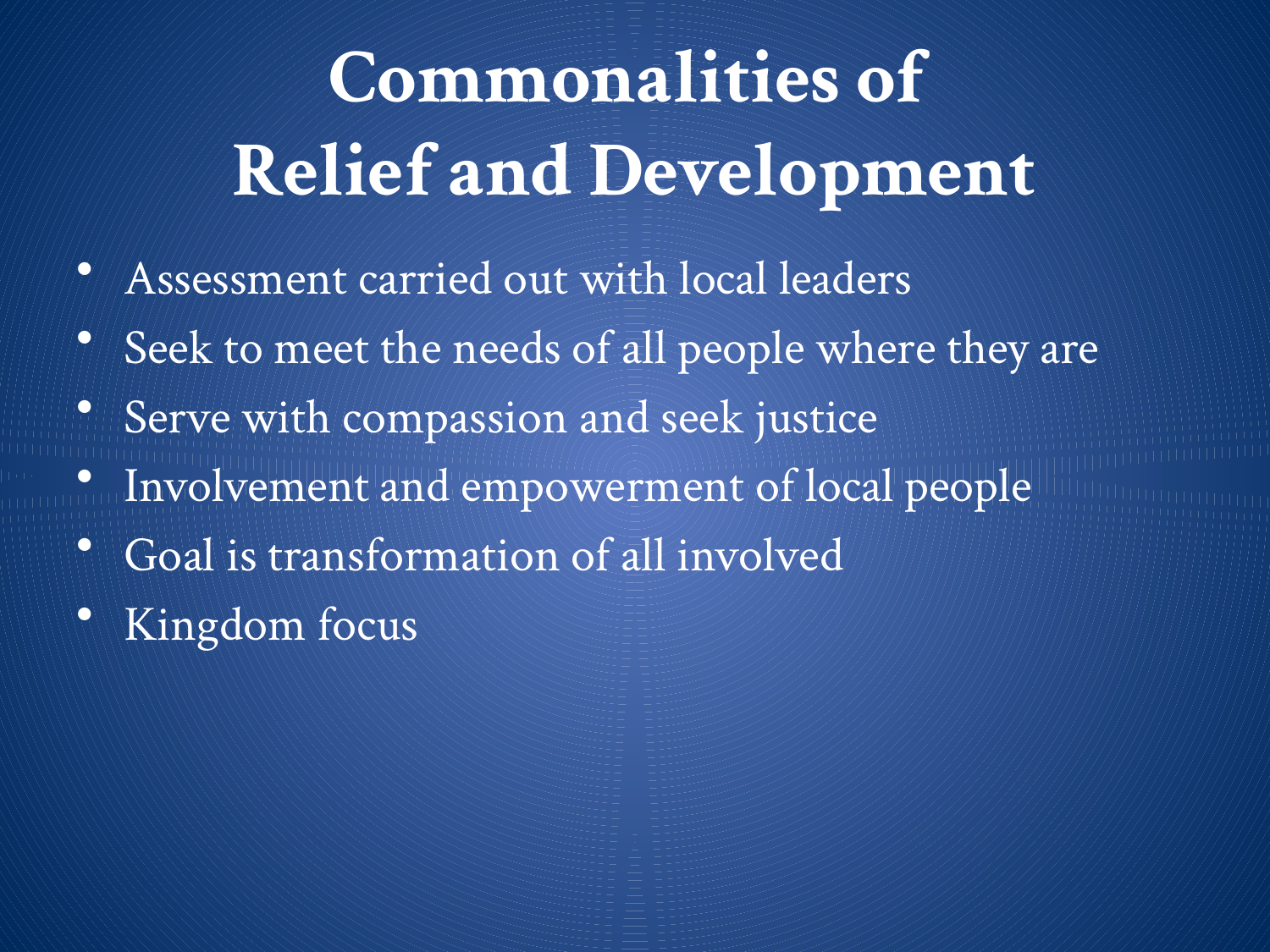

# Commonalities of Relief and Development
Assessment carried out with local leaders
Seek to meet the needs of all people where they are
Serve with compassion and seek justice
Involvement and empowerment of local people
Goal is transformation of all involved
Kingdom focus